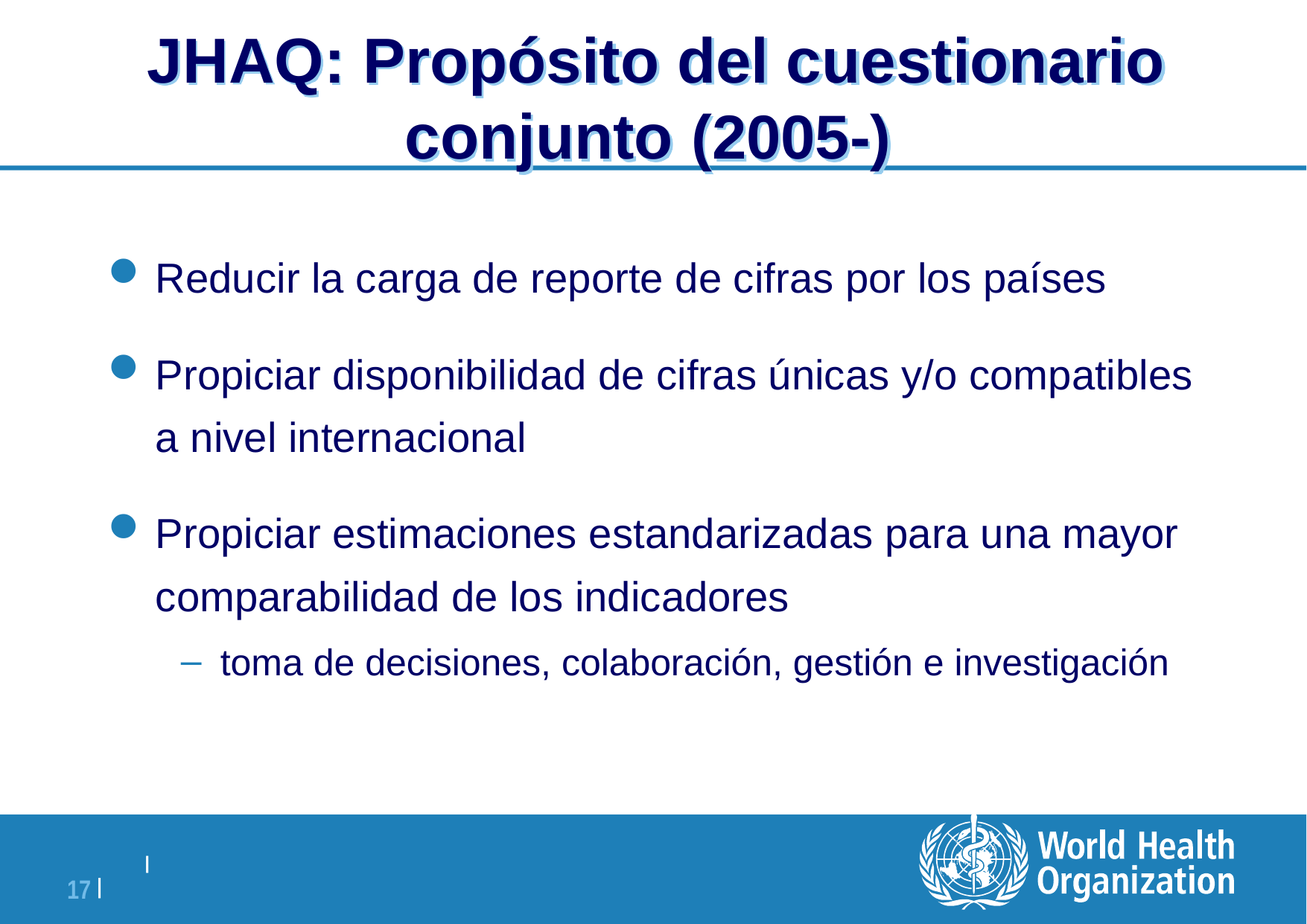

# JHAQ: Propósito del cuestionario conjunto (2005-)
Reducir la carga de reporte de cifras por los países
Propiciar disponibilidad de cifras únicas y/o compatibles a nivel internacional
Propiciar estimaciones estandarizadas para una mayor comparabilidad de los indicadores
toma de decisiones, colaboración, gestión e investigación